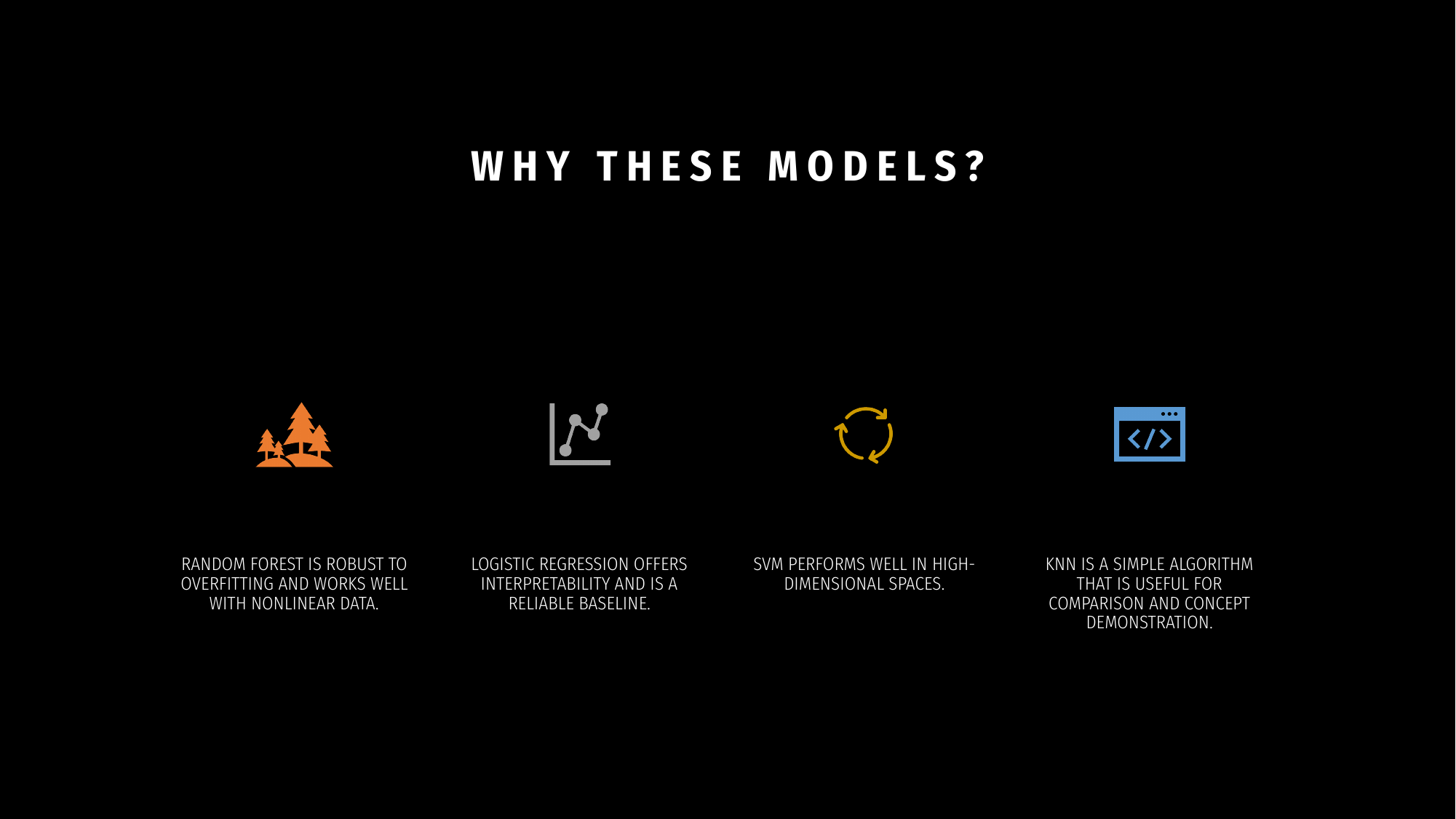

# Why These Models?
Random Forest is robust to overfitting and works well with nonlinear data.
Logistic Regression offers interpretability and is a reliable baseline.
SVM performs well in high-dimensional spaces.
KNN is a simple algorithm that is useful for comparison and concept demonstration.